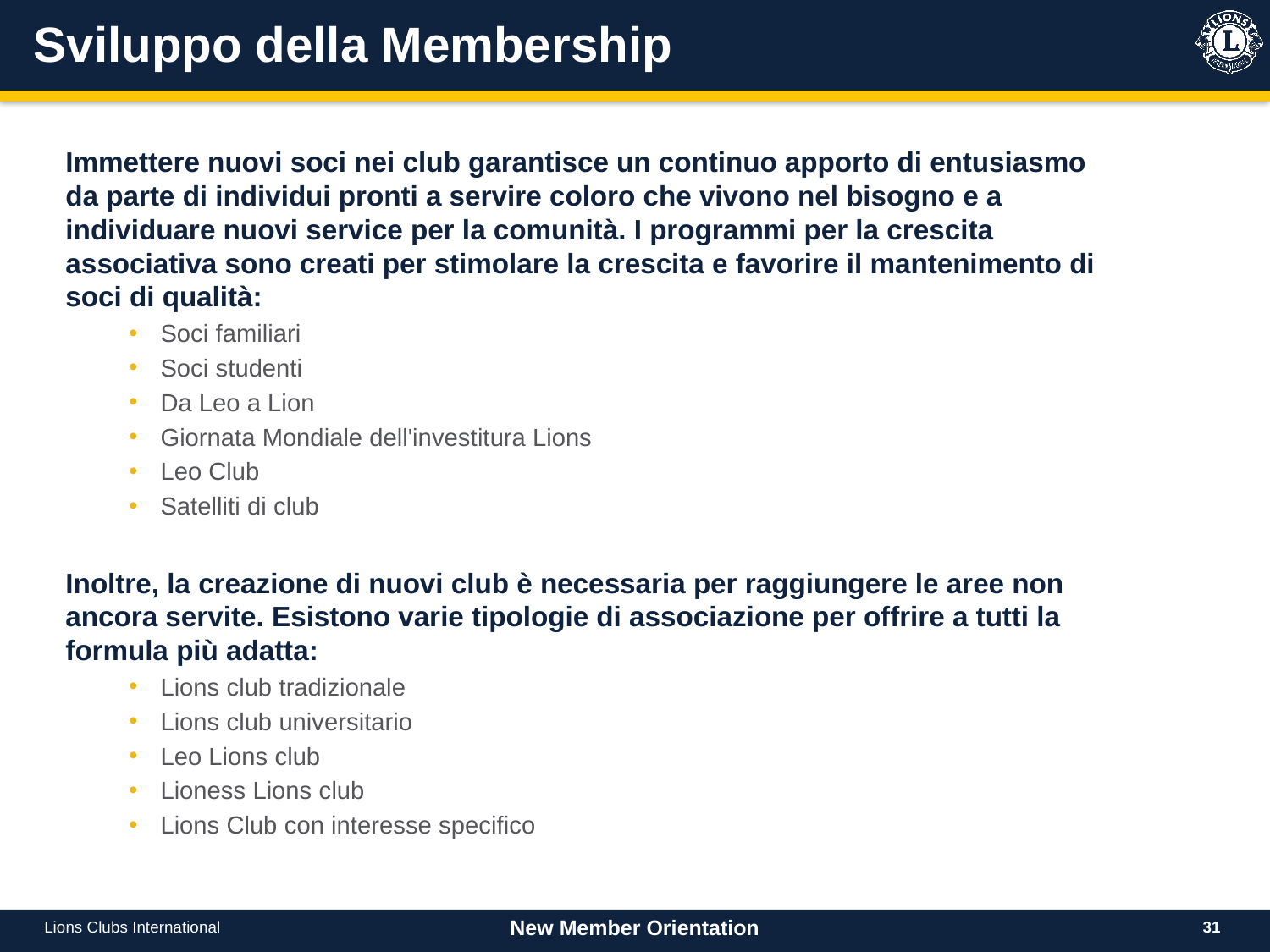

# Sviluppo della Membership
Immettere nuovi soci nei club garantisce un continuo apporto di entusiasmo da parte di individui pronti a servire coloro che vivono nel bisogno e a individuare nuovi service per la comunità. I programmi per la crescita associativa sono creati per stimolare la crescita e favorire il mantenimento di soci di qualità:
Soci familiari
Soci studenti
Da Leo a Lion
Giornata Mondiale dell'investitura Lions
Leo Club
Satelliti di club

Inoltre, la creazione di nuovi club è necessaria per raggiungere le aree non ancora servite. Esistono varie tipologie di associazione per offrire a tutti la formula più adatta:
Lions club tradizionale
Lions club universitario
Leo Lions club
Lioness Lions club
Lions Club con interesse specifico